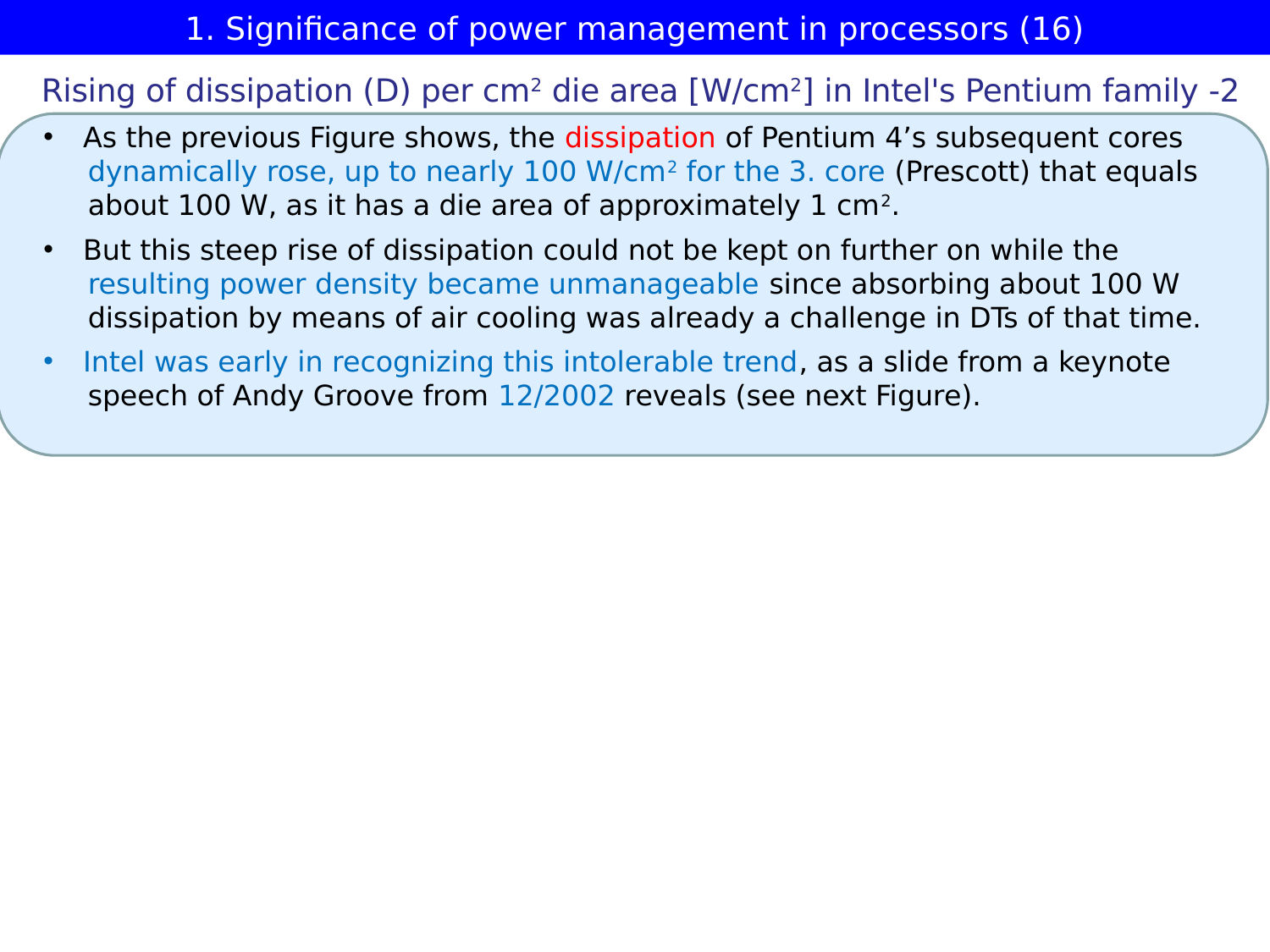

# 1. Significance of power management in processors (16)
Rising of dissipation (D) per cm2 die area [W/cm2] in Intel's Pentium family -2

As the previous Figure shows, the dissipation of Pentium 4’s subsequent cores
     dynamically rose, up to nearly 100 W/cm2 for the 3. core (Prescott) that equals
     about 100 W, as it has a die area of approximately 1 cm2.
But this steep rise of dissipation could not be kept on further on while the
     resulting power density became unmanageable since absorbing about 100 W
     dissipation by means of air cooling was already a challenge in DTs of that time.
Intel was early in recognizing this intolerable trend, as a slide from a keynote
     speech of Andy Groove from 12/2002 reveals (see next Figure).